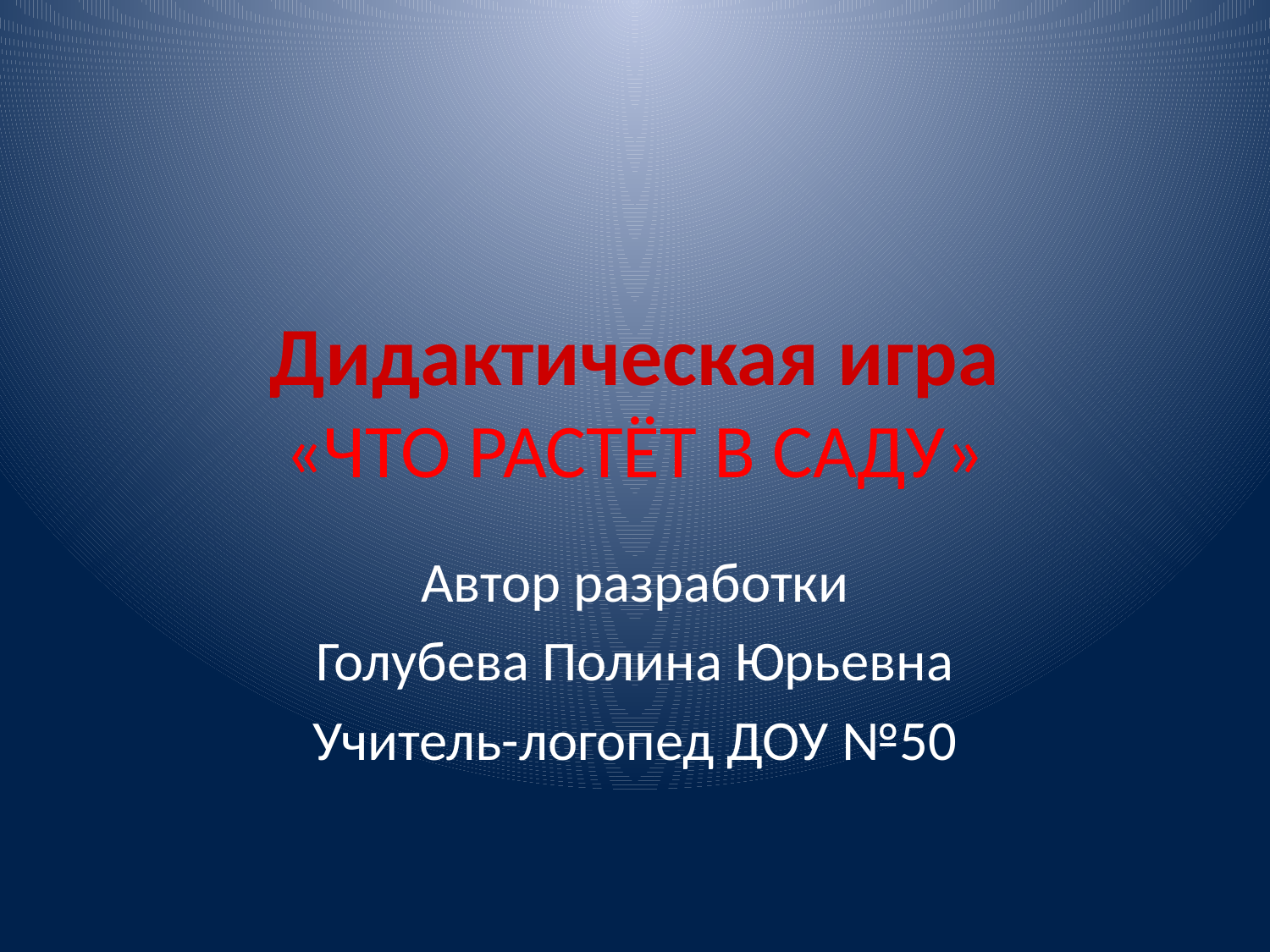

# Дидактическая игра «ЧТО РАСТЁТ В САДУ»
Автор разработки
Голубева Полина Юрьевна
Учитель-логопед ДОУ №50